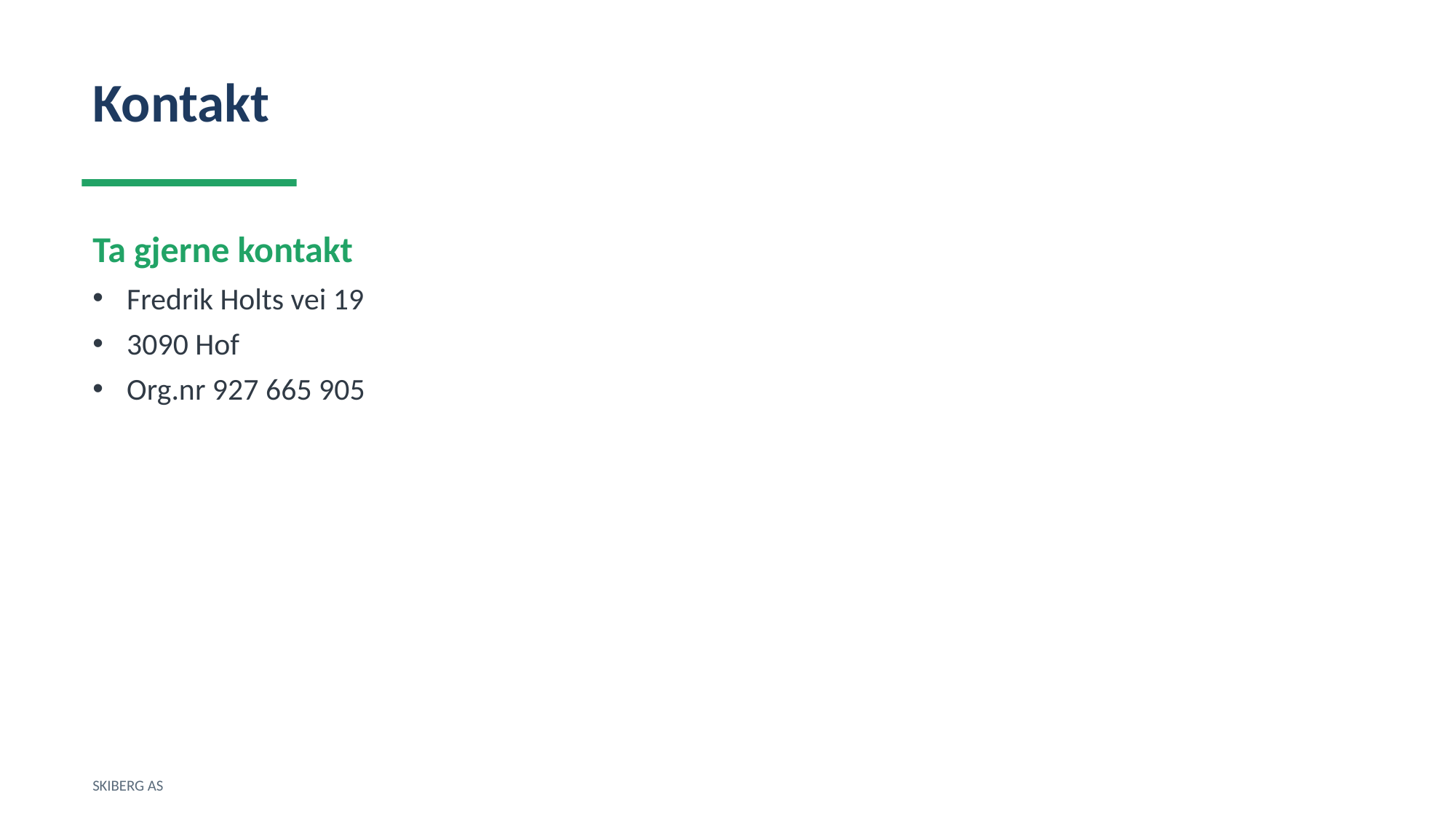

Kontakt

Ta gjerne kontakt
Fredrik Holts vei 19
3090 Hof
Org.nr 927 665 905
SKIBERG AS